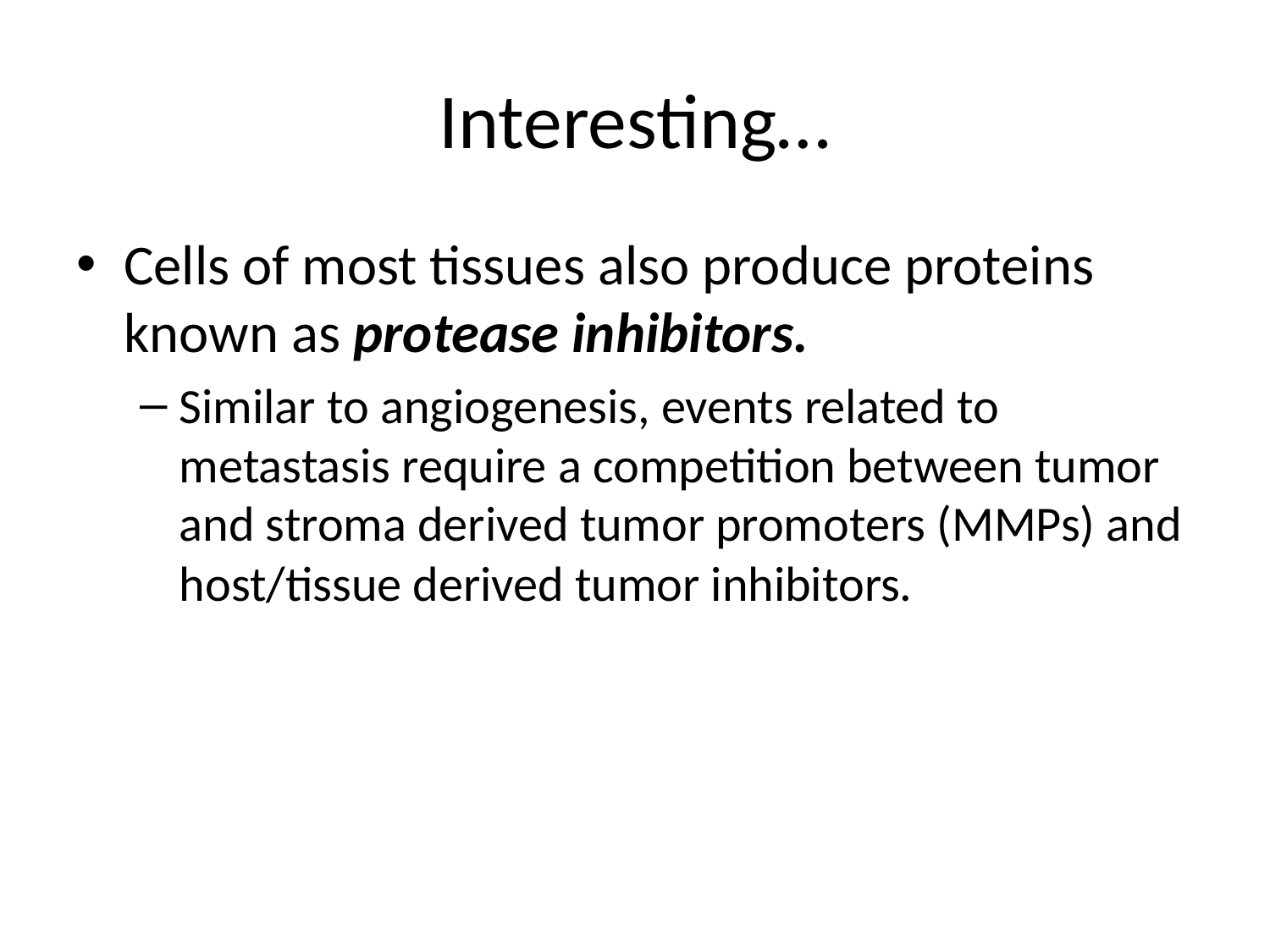

# Interesting…
Cells of most tissues also produce proteins known as protease inhibitors.
Similar to angiogenesis, events related to metastasis require a competition between tumor and stroma derived tumor promoters (MMPs) and host/tissue derived tumor inhibitors.